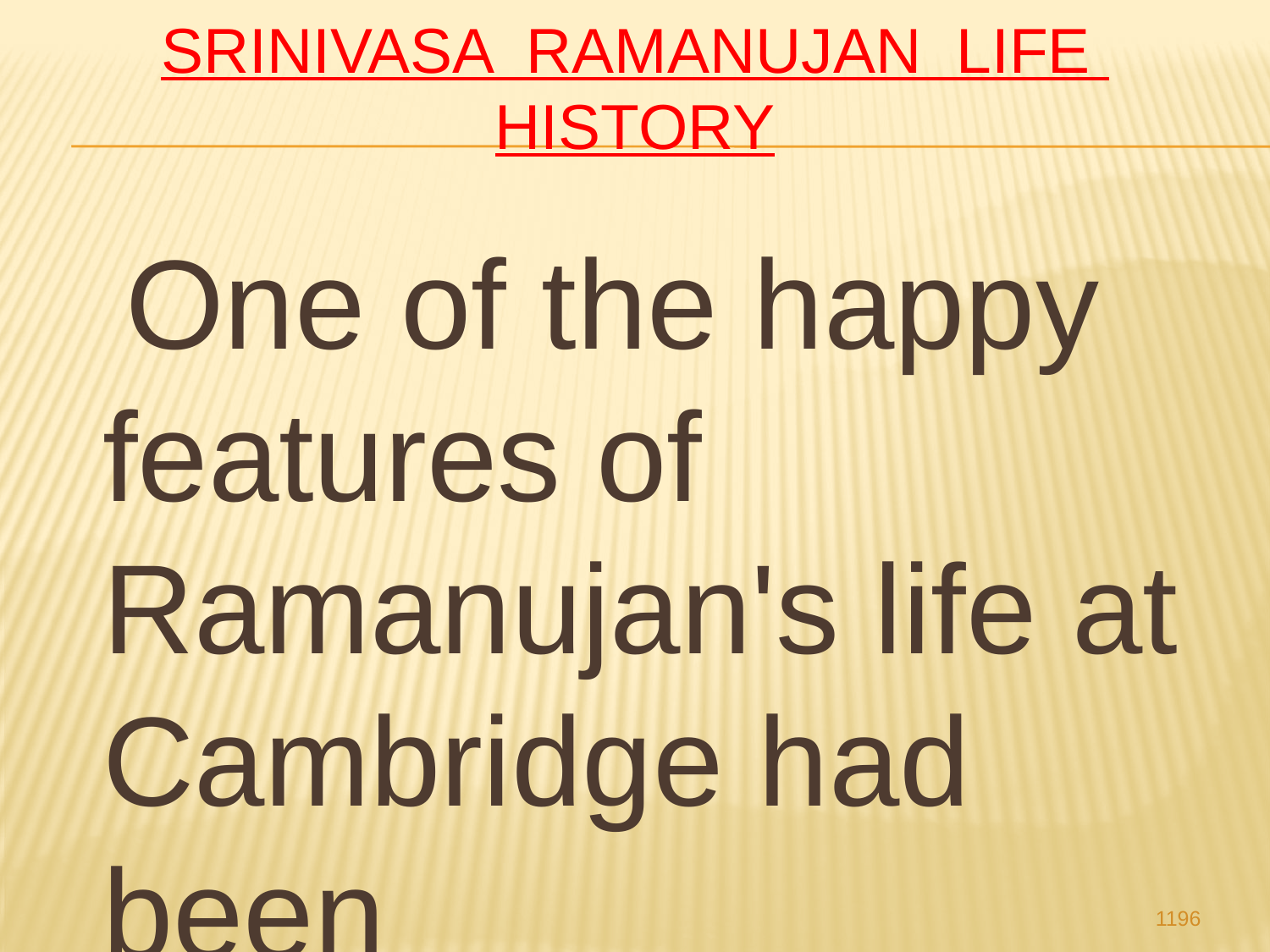

# Srinivasa  Ramanujan  life  history
  One of the happy features of Ramanujan's life at Cambridge had been

1196